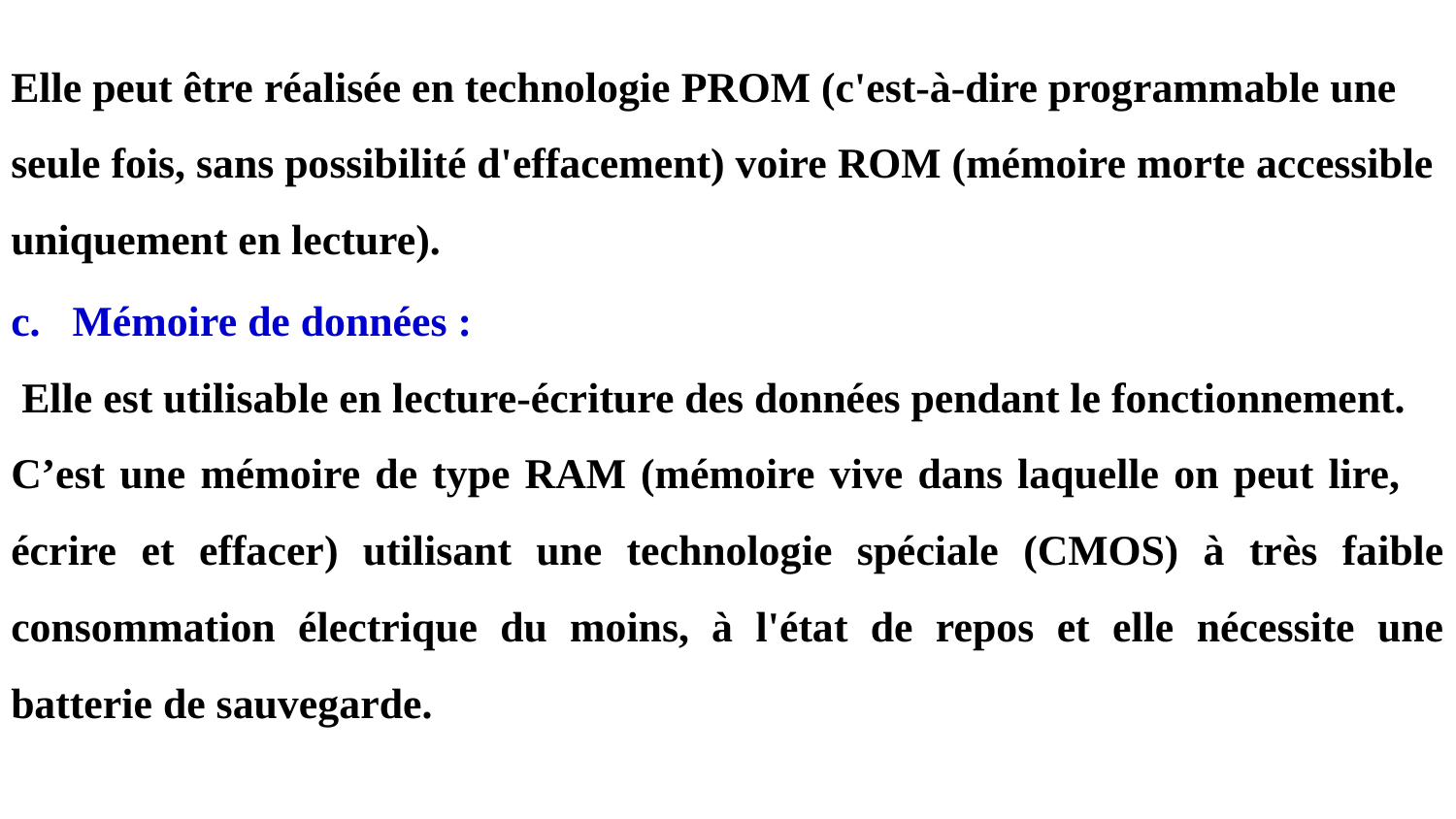

Elle peut être réalisée en technologie PROM (c'est-à-dire programmable une seule fois, sans possibilité d'effacement) voire ROM (mémoire morte accessible uniquement en lecture).
Mémoire de données :
 Elle est utilisable en lecture-écriture des données pendant le fonctionnement.
C’est une mémoire de type RAM (mémoire vive dans laquelle on peut lire,    écrire et effacer) utilisant une technologie spéciale (CMOS) à très faible consommation électrique du moins, à l'état de repos et elle nécessite une batterie de sauvegarde.